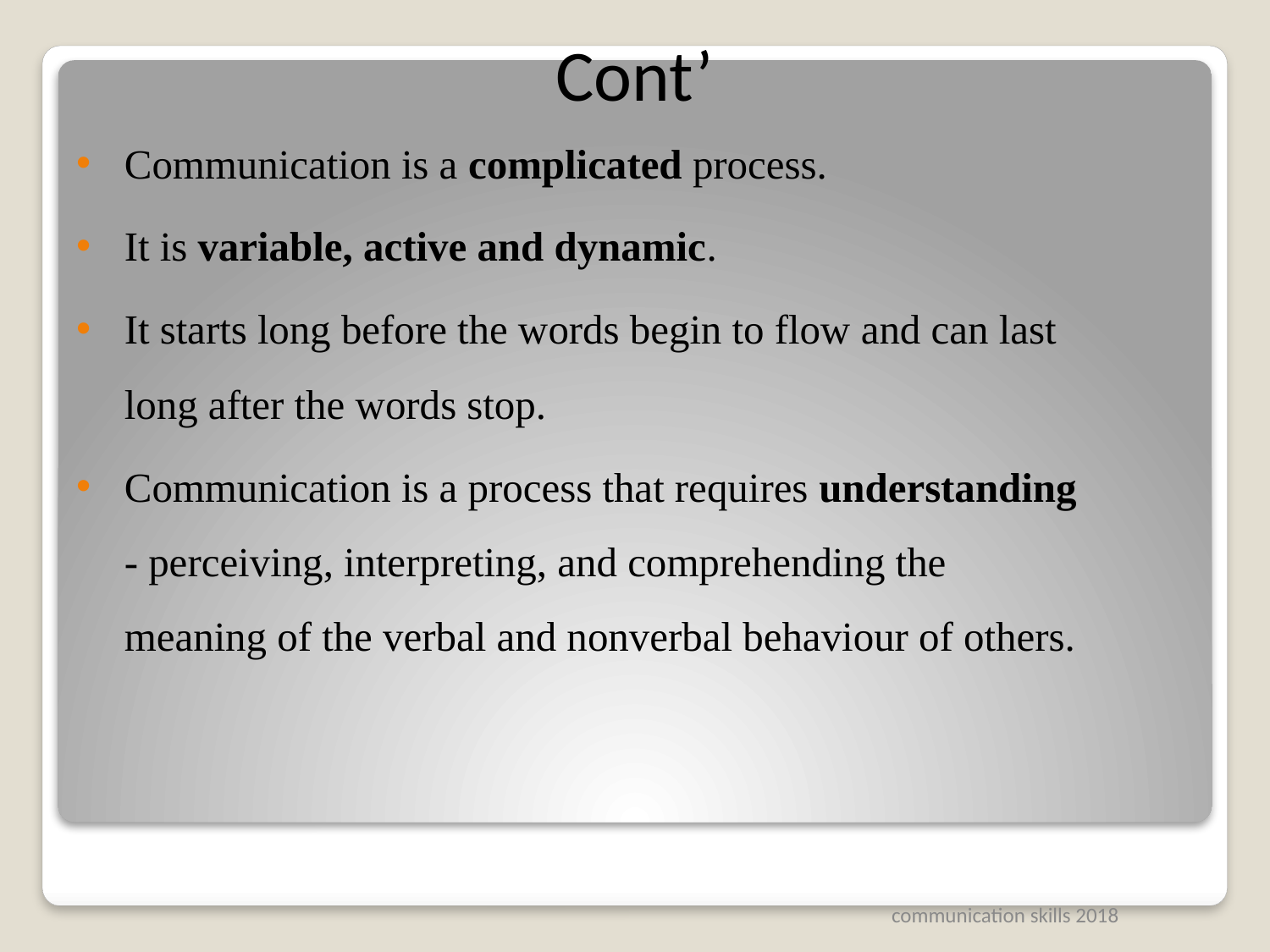

# Cont’
Communication is a complicated process.
It is variable, active and dynamic.
It starts long before the words begin to flow and can last long after the words stop.
Communication is a process that requires understanding - perceiving, interpreting, and comprehending the meaning of the verbal and nonverbal behaviour of others.
communication skills 2018
6